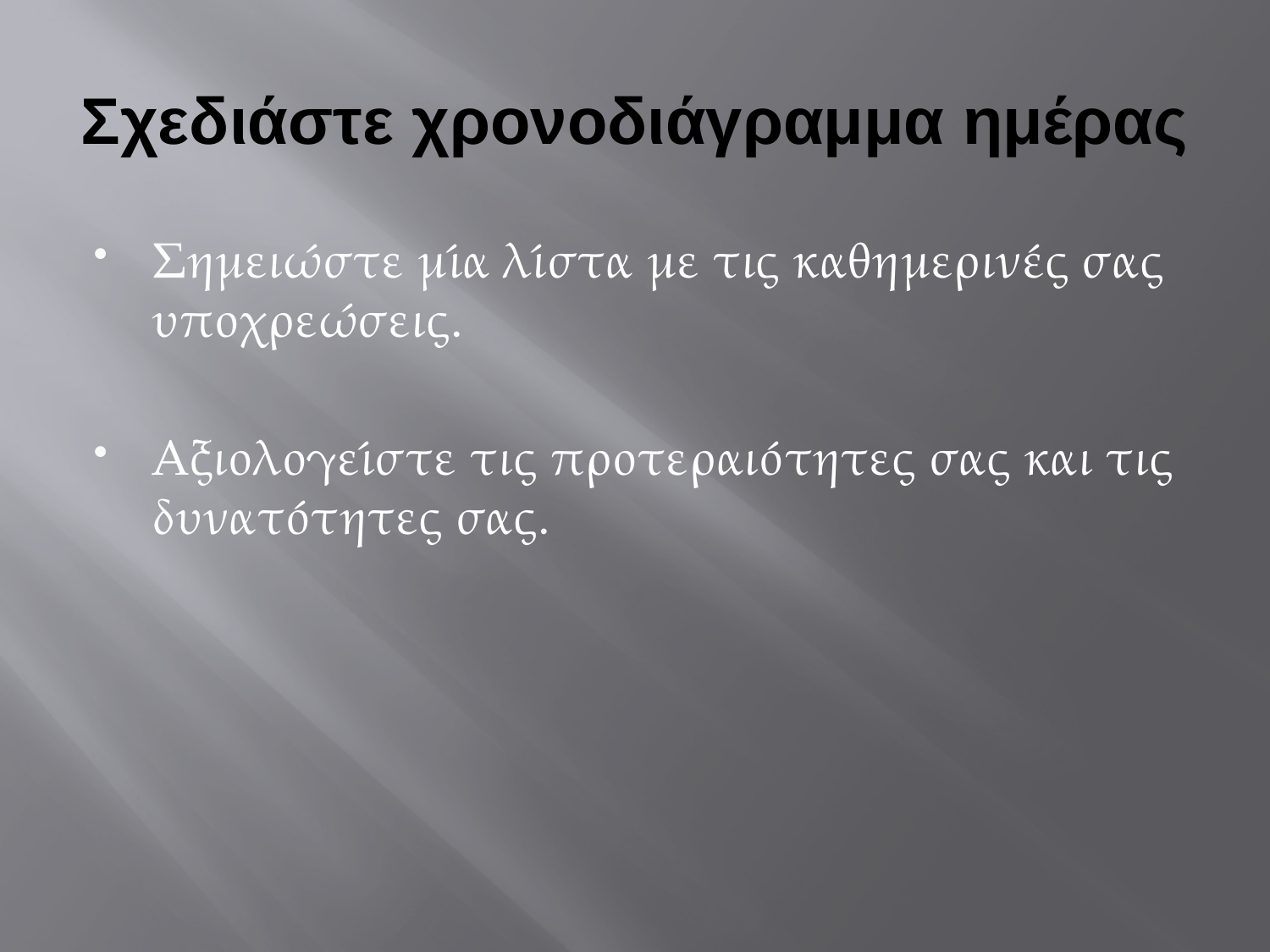

# Σχεδιάστε χρονοδιάγραμμα ημέρας
Σημειώστε μία λίστα με τις καθημερινές σας υποχρεώσεις.

Αξιολογείστε τις προτεραιότητες σας και τις δυνατότητες σας.